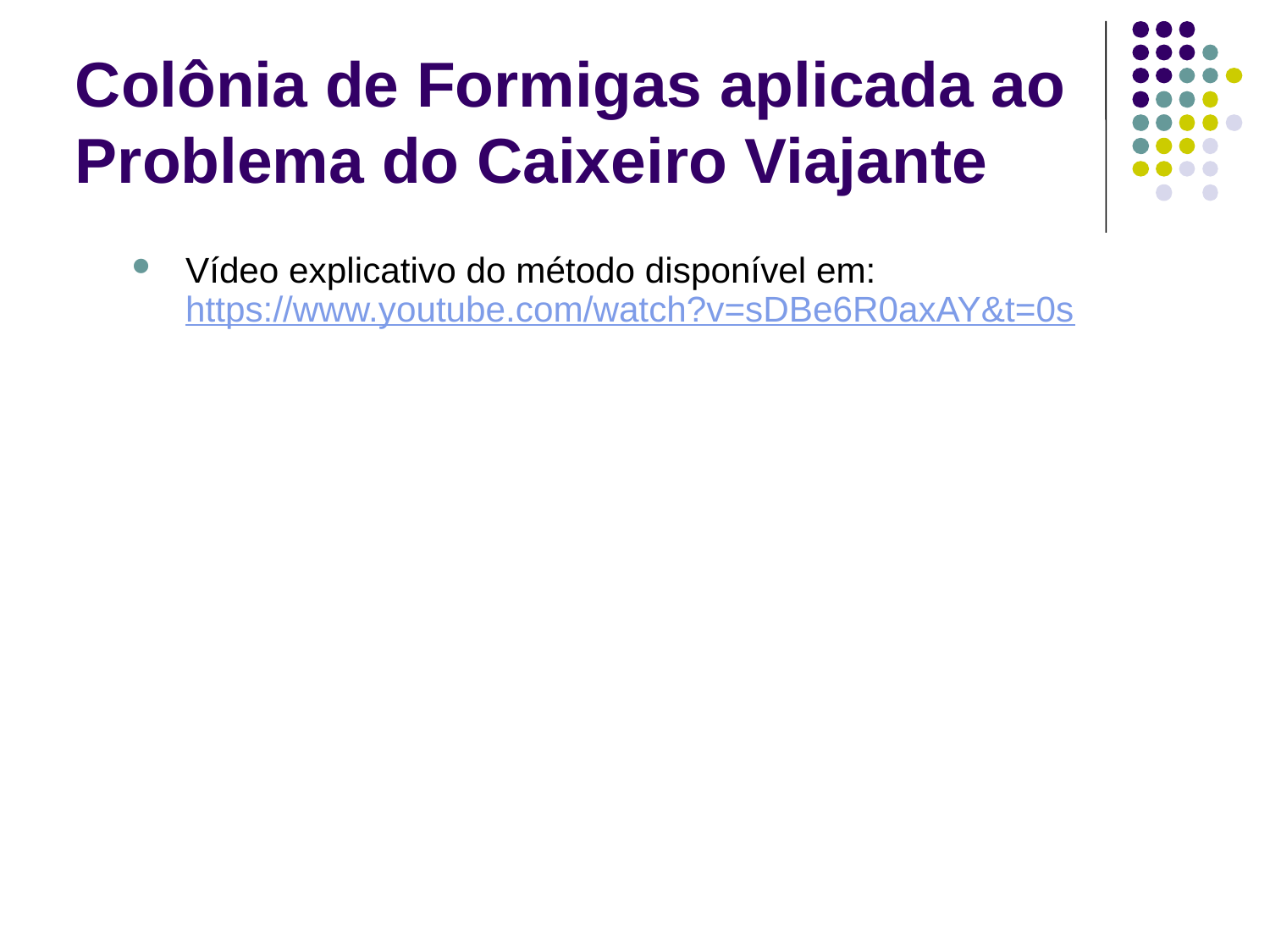

# Colônia de Formigas aplicada ao Problema do Caixeiro Viajante
Vídeo explicativo do método disponível em: https://www.youtube.com/watch?v=sDBe6R0axAY&t=0s